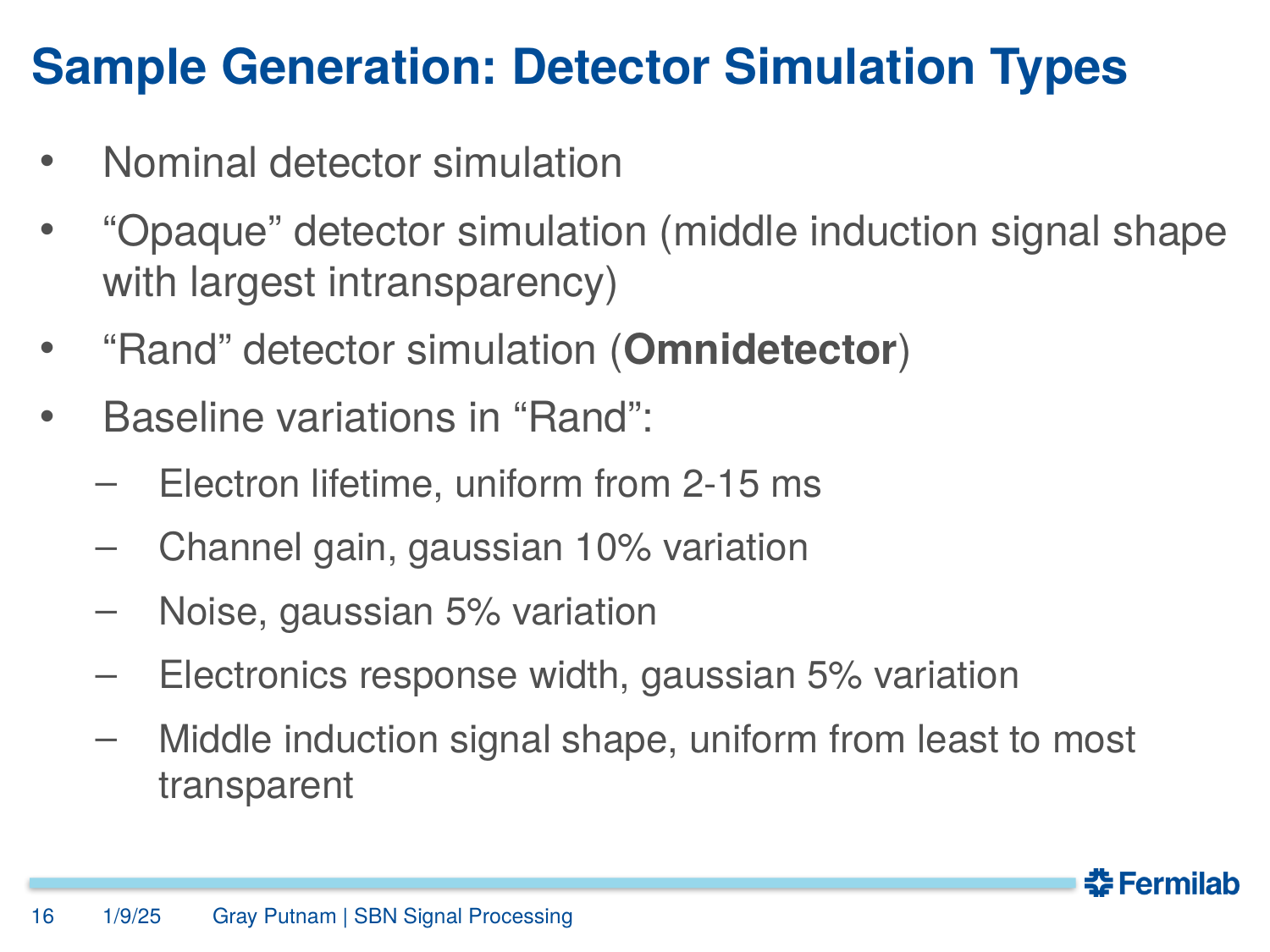

# Sample Generation: Detector Simulation Types
Nominal detector simulation
“Opaque” detector simulation (middle induction signal shape with largest intransparency)
“Rand” detector simulation (Omnidetector)
Baseline variations in “Rand”:
Electron lifetime, uniform from 2-15 ms
Channel gain, gaussian 10% variation
Noise, gaussian 5% variation
Electronics response width, gaussian 5% variation
Middle induction signal shape, uniform from least to most transparent
16
1/9/25
Gray Putnam | SBN Signal Processing